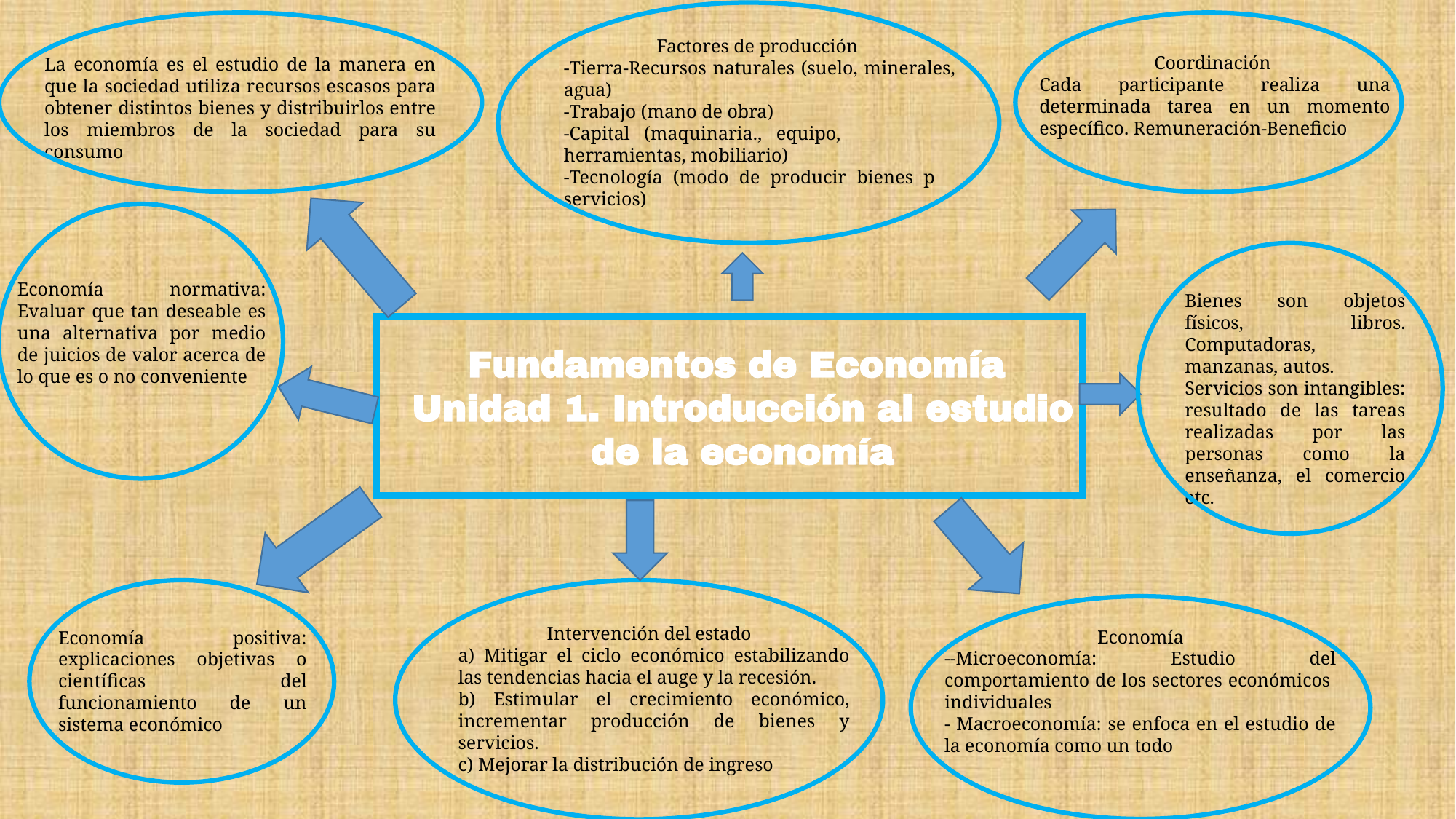

Factores de producción
-Tierra-Recursos naturales (suelo, minerales, agua)
-Trabajo (mano de obra)
-Capital (maquinaria., equipo,         herramientas, mobiliario)
-Tecnología (modo de producir bienes p   servicios)
Coordinación
Cada participante realiza una determinada tarea en un momento específico. Remuneración-Beneficio
La economía es el estudio de la manera en que la sociedad utiliza recursos escasos para obtener distintos bienes y distribuirlos entre los miembros de la sociedad para su consumo

Economía normativa: Evaluar que tan deseable es una alternativa por medio de juicios de valor acerca de lo que es o no conveniente
Bienes son objetos físicos, libros. Computadoras, manzanas, autos.
Servicios son intangibles: resultado de las tareas realizadas por las personas como la enseñanza, el comercio etc.

Fundamentos de Economía
Unidad 1. Introducción al estudio de la economía

Intervención del estado
a) Mitigar el ciclo económico estabilizando las tendencias hacia el auge y la recesión.
b) Estimular el crecimiento económico, incrementar producción de bienes y servicios.
c) Mejorar la distribución de ingreso
Economía
--Microeconomía: Estudio del comportamiento de los sectores económicos  individuales
- Macroeconomía: se enfoca en el estudio de la economía como un todo
Economía positiva: explicaciones objetivas o científicas del funcionamiento de un sistema económico